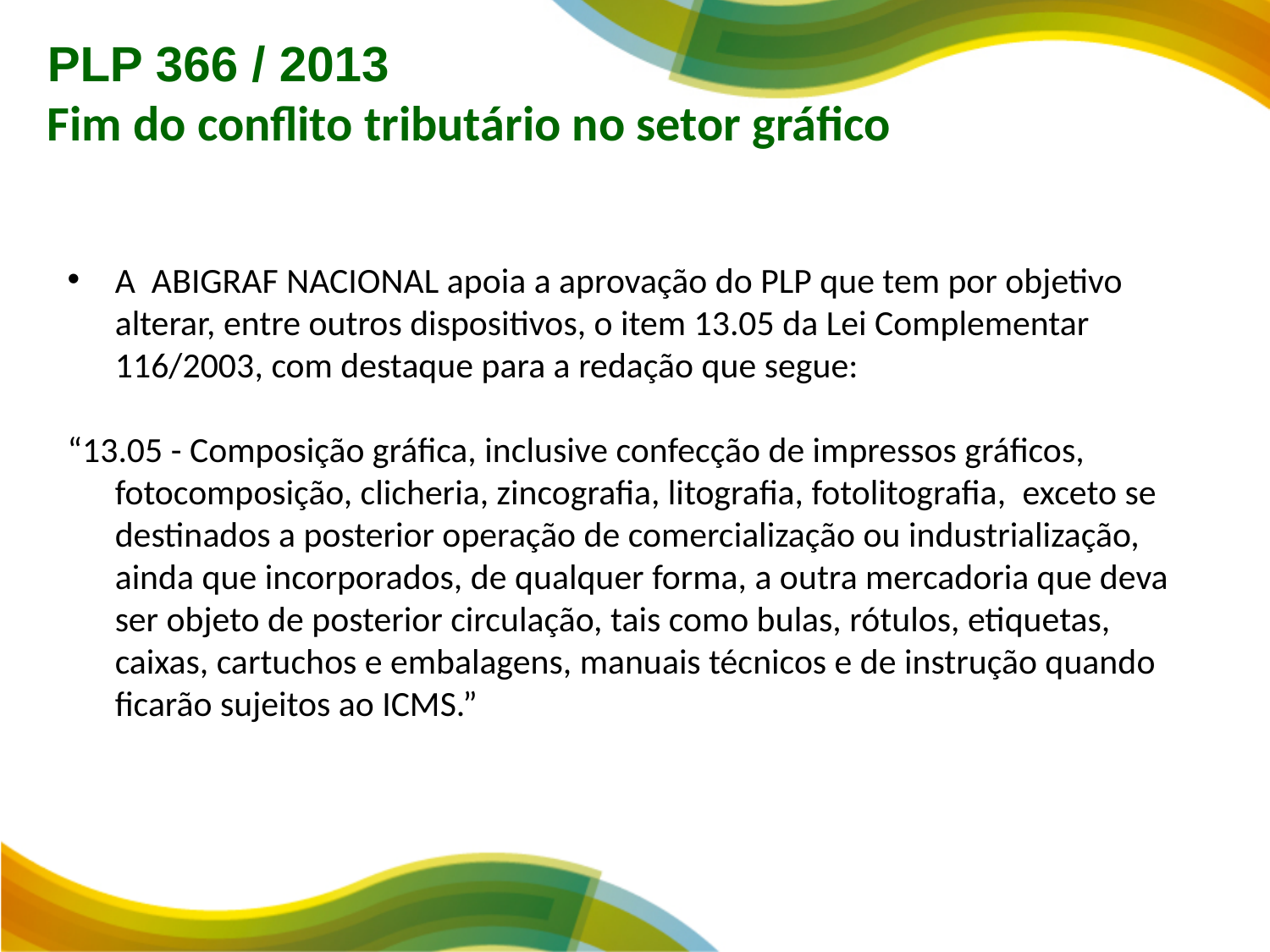

PLP 366 / 2013
Fim do conflito tributário no setor gráfico

A  ABIGRAF NACIONAL apoia a aprovação do PLP que tem por objetivo alterar, entre outros dispositivos, o item 13.05 da Lei Complementar 116/2003, com destaque para a redação que segue:

“13.05 - Composição gráfica, inclusive confecção de impressos gráficos, fotocomposição, clicheria, zincografia, litografia, fotolitografia,  exceto se destinados a posterior operação de comercialização ou industrialização, ainda que incorporados, de qualquer forma, a outra mercadoria que deva ser objeto de posterior circulação, tais como bulas, rótulos, etiquetas, caixas, cartuchos e embalagens, manuais técnicos e de instrução quando ficarão sujeitos ao ICMS.”